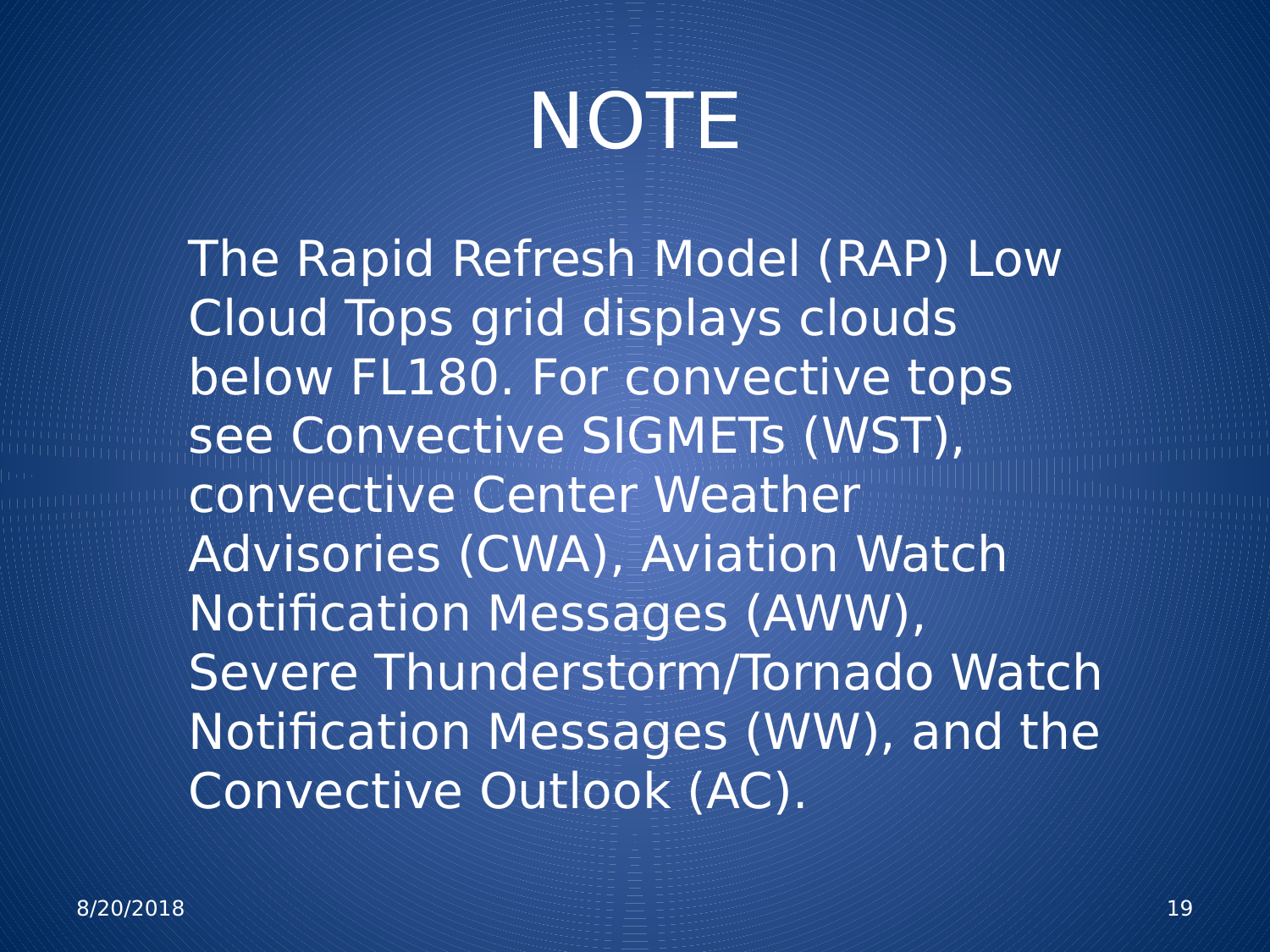

# NOTE
The Rapid Refresh Model (RAP) Low Cloud Tops grid displays clouds below FL180. For convective tops see Convective SIGMETs (WST), convective Center Weather Advisories (CWA), Aviation Watch Notification Messages (AWW), Severe Thunderstorm/Tornado Watch Notification Messages (WW), and the Convective Outlook (AC).

8/20/2018
19